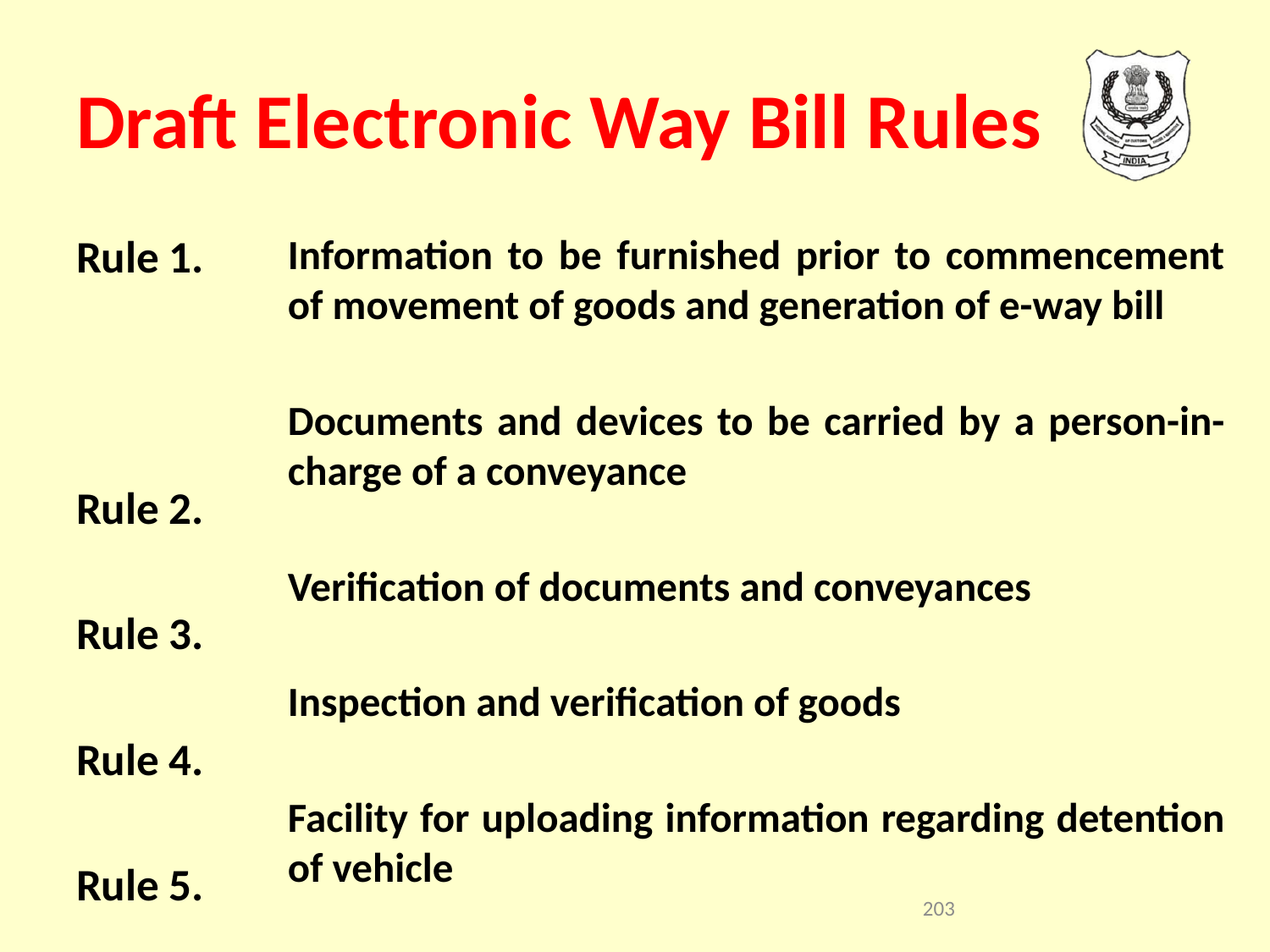

# Draft Electronic Way Bill Rules
Rule 1.

Rule 2.

Rule 3.

Rule 4.

Rule 5.

Information to be furnished prior to commencement of movement of goods and generation of e-way bill

Documents and devices to be carried by a person-in-charge of a conveyance

Verification of documents and conveyances

Inspection and verification of goods

Facility for uploading information regarding detention of vehicle

203